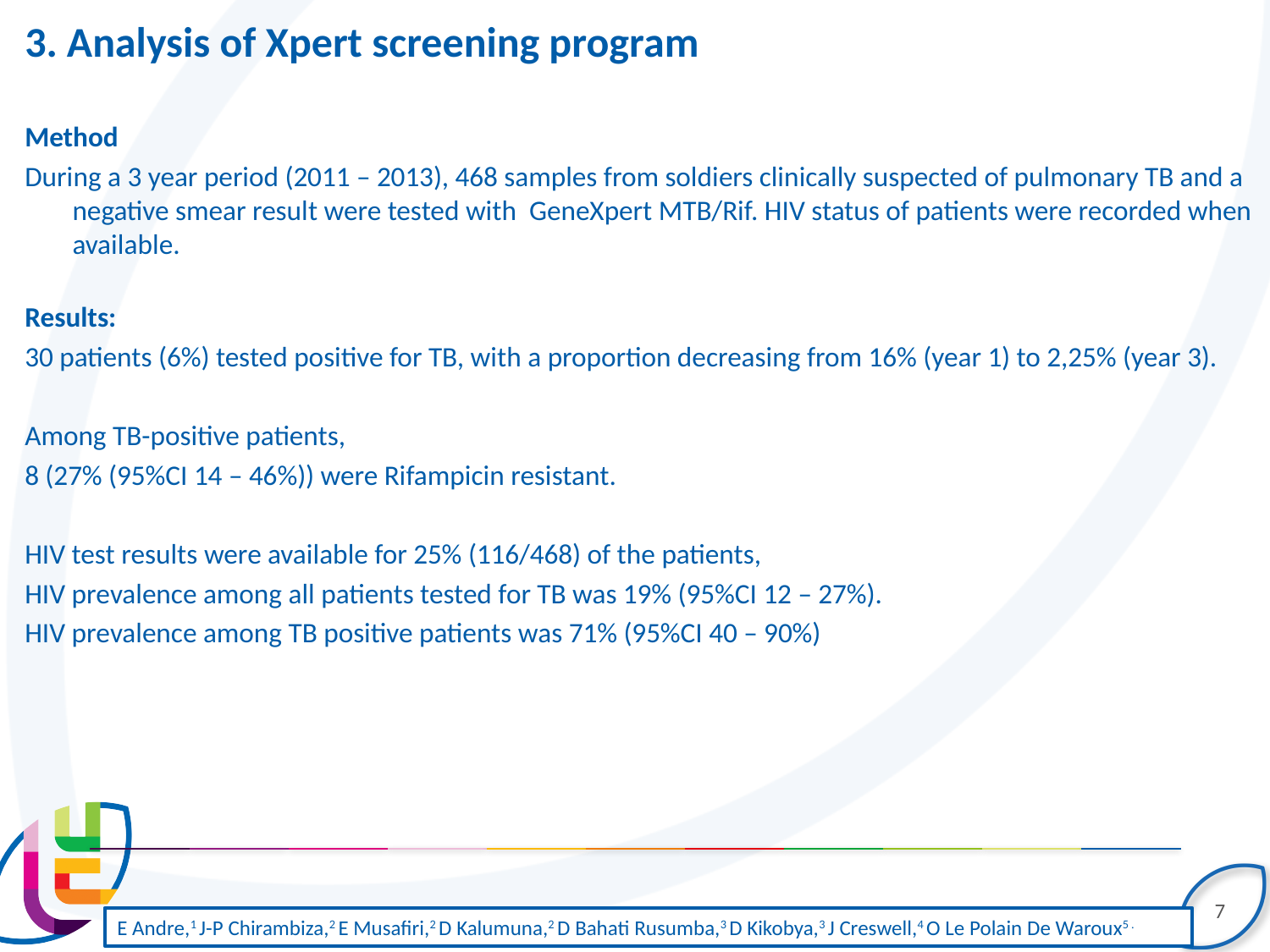

# 3. Analysis of Xpert screening program
Method
During a 3 year period (2011 – 2013), 468 samples from soldiers clinically suspected of pulmonary TB and a negative smear result were tested with  GeneXpert MTB/Rif. HIV status of patients were recorded when available.
Results:
30 patients (6%) tested positive for TB, with a proportion decreasing from 16% (year 1) to 2,25% (year 3).

Among TB-positive patients,
8 (27% (95%CI 14 – 46%)) were Rifampicin resistant.

HIV test results were available for 25% (116/468) of the patients,
HIV prevalence among all patients tested for TB was 19% (95%CI 12 – 27%).
HIV prevalence among TB positive patients was 71% (95%CI 40 – 90%)

7
E Andre,1 J-P Chirambiza,2 E Musafiri,2 D Kalumuna,2 D Bahati Rusumba,3 D Kikobya,3 J Creswell,4 O Le Polain De Waroux5 .